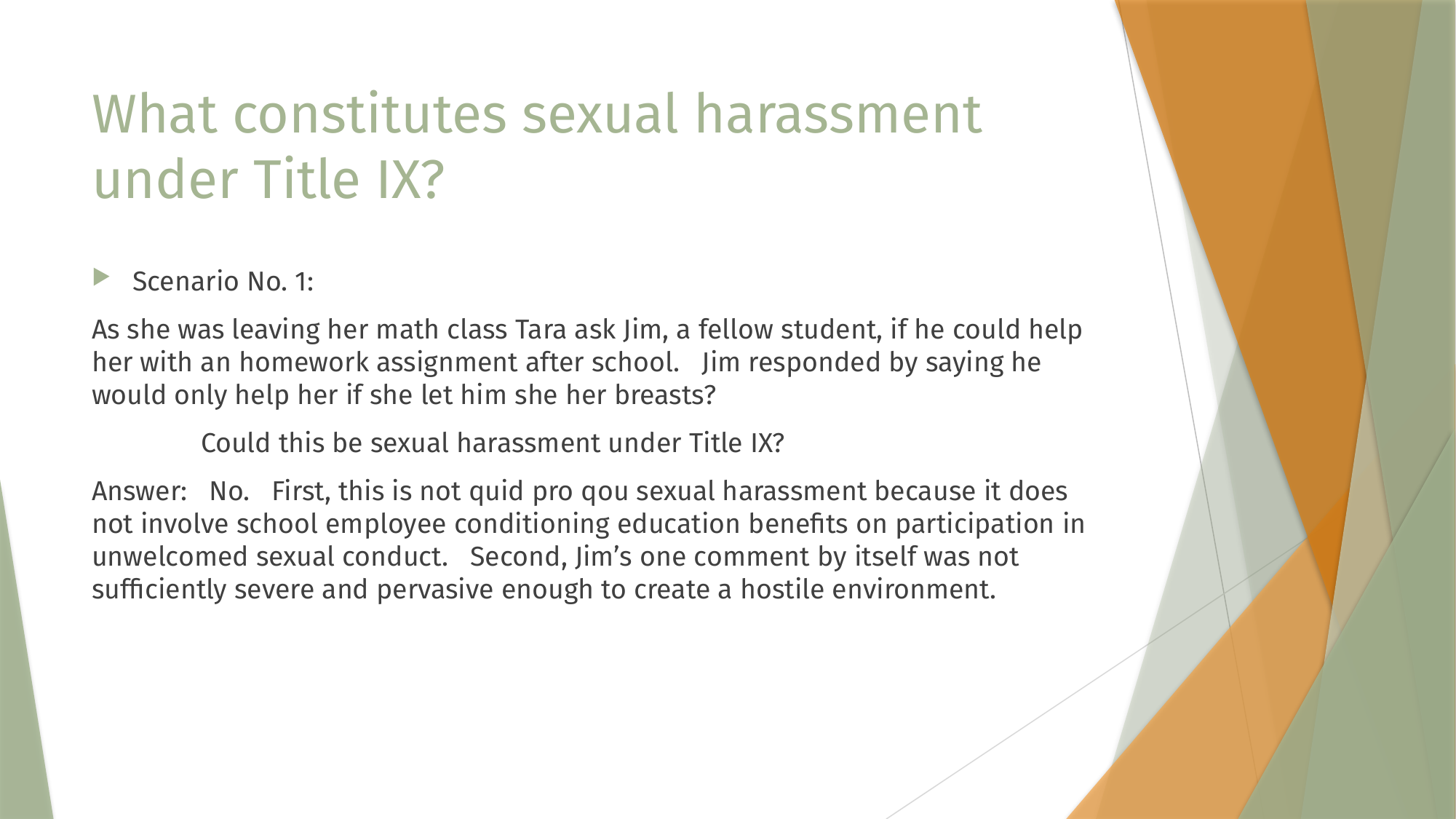

# What constitutes sexual harassment under Title IX?
Scenario No. 1:
As she was leaving her math class Tara ask Jim, a fellow student, if he could help her with an homework assignment after school.   Jim responded by saying he would only help her if she let him she her breasts?
	Could this be sexual harassment under Title IX?
Answer:   No.   First, this is not quid pro qou sexual harassment because it does not involve school employee conditioning education benefits on participation in unwelcomed sexual conduct.   Second, Jim’s one comment by itself was not sufficiently severe and pervasive enough to create a hostile environment.